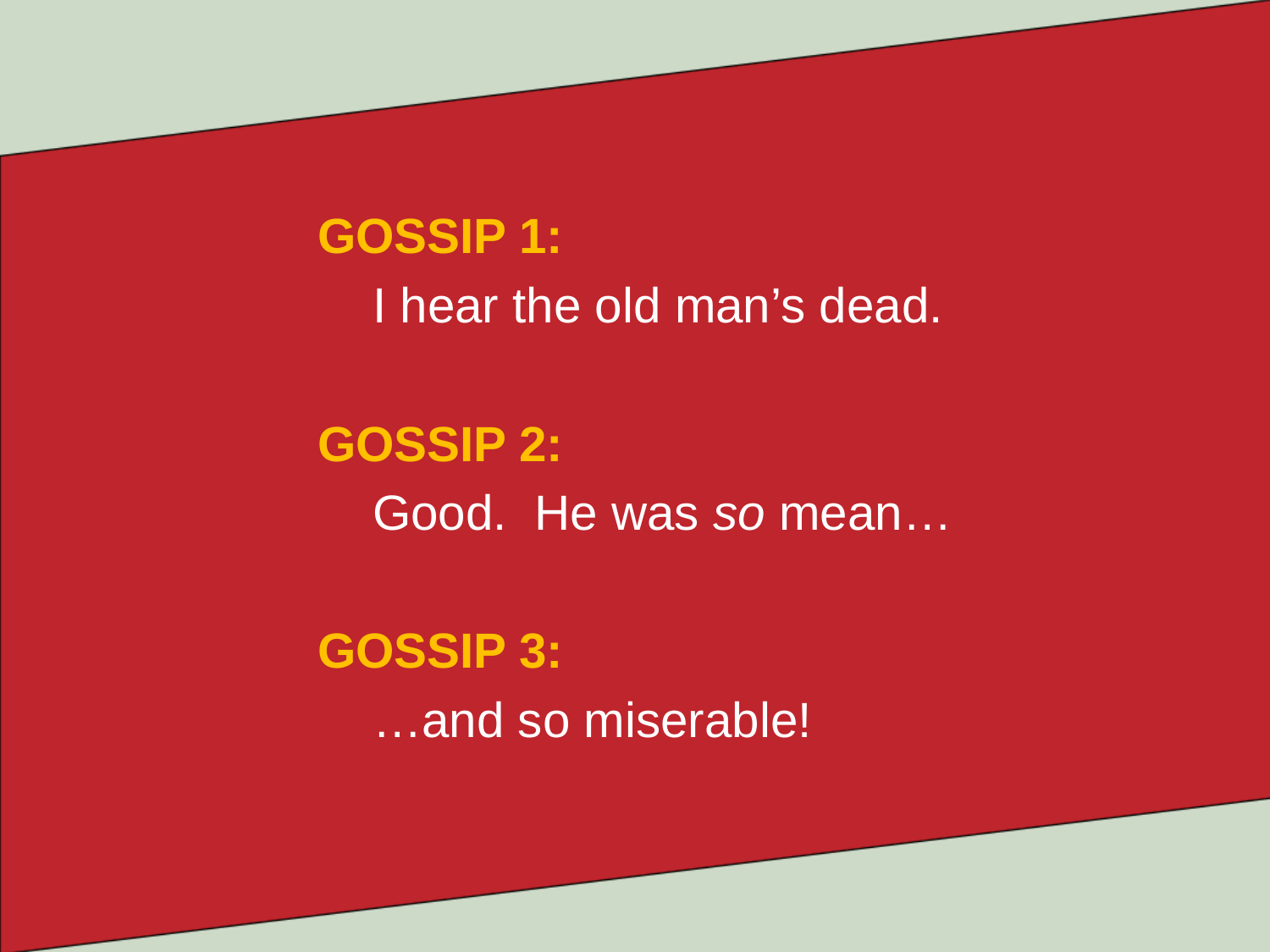

GOSSIP 1:
    I hear the old man’s dead.

GOSSIP 2:
    Good.  He was so mean…

GOSSIP 3:
    …and so miserable!